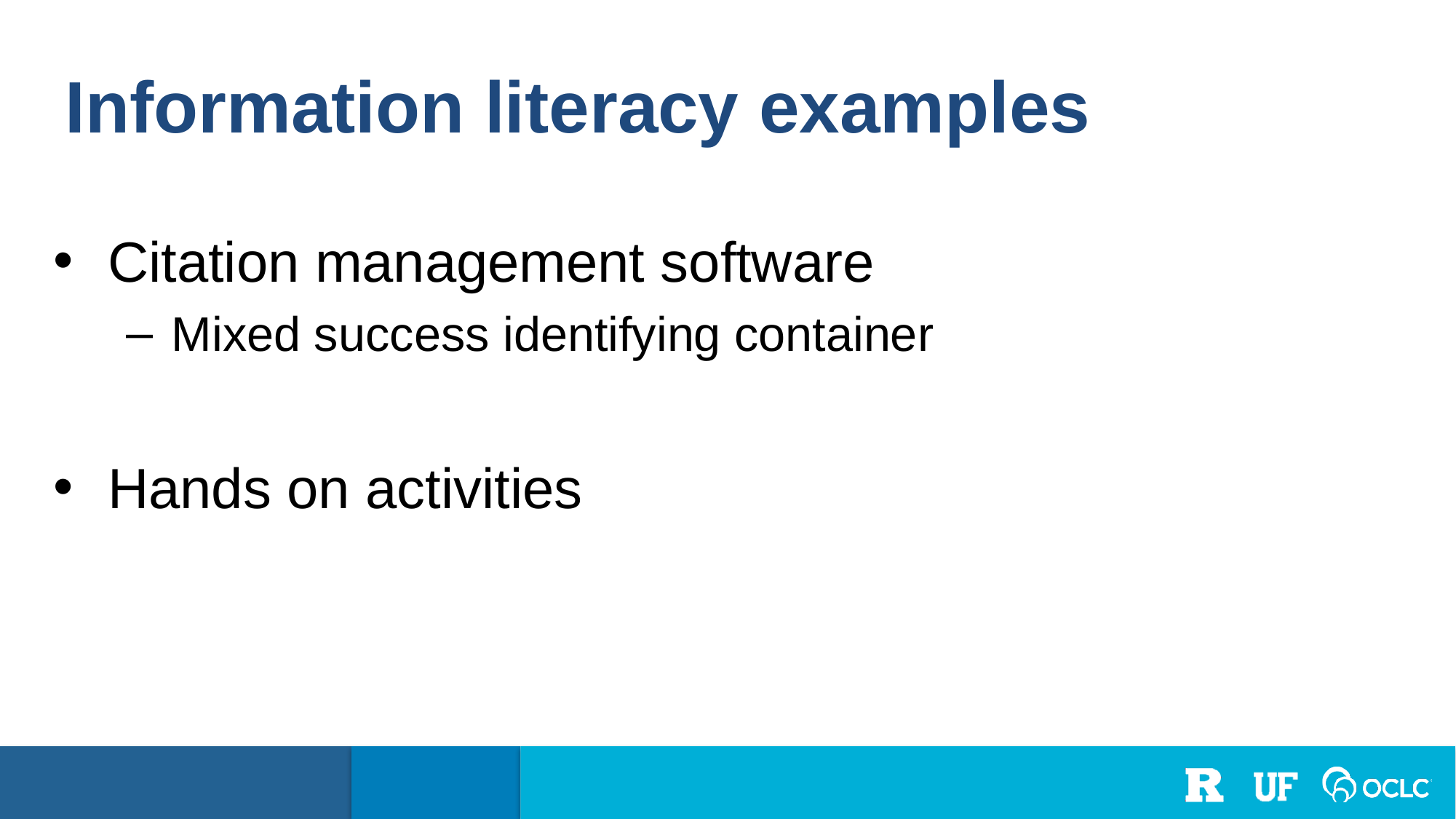

Information literacy examples
Citation management software
Mixed success identifying container

Hands on activities